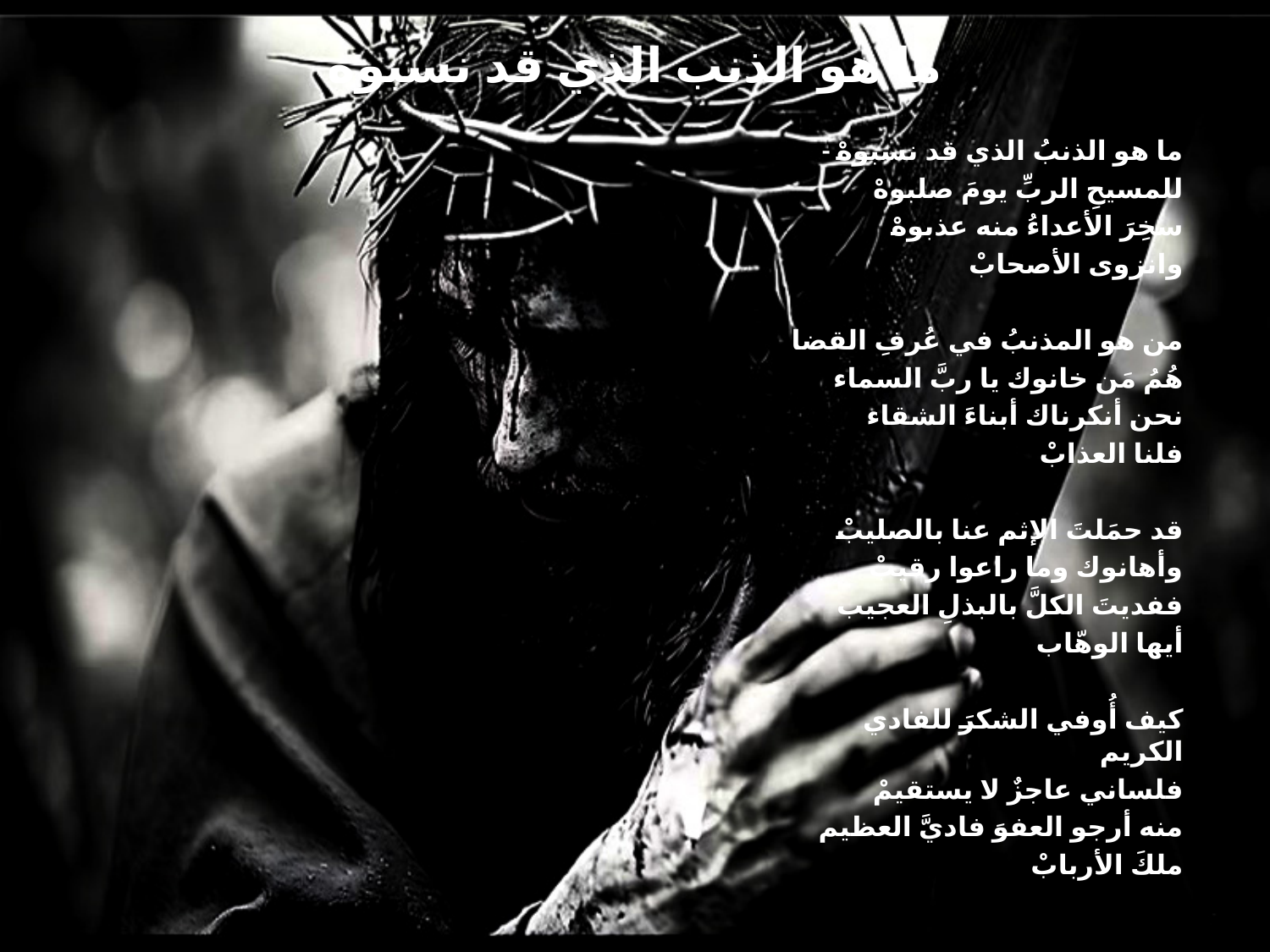

# ما هو الذنب الذي قد نسبوه
- ما هو الذنبُ الذي قد نسبوهْ
للمسيحِ الربِّ يومَ صلبوهْ
سخِرَ الأعداءُ منه عذبوهْ
وانزوى الأصحابْ

من هو المذنبُ في عُرفِ القضا
هُمُ مَن خانوك يا ربَّ السماء
نحن أنكرناك أبناءَ الشقاء
فلنا العذابْ

قد حمَلتَ الإثم عنا بالصليبْ
وأهانوك وما راعوا رقيبْ
ففديتَ الكلَّ بالبذلِ العجيب
أيها الوهّاب

كيف أُوفي الشكرَ للفادي الكريم
فلساني عاجزٌ لا يستقيمْ
منه أرجو العفوَ فاديَّ العظيم
ملكَ الأربابْ